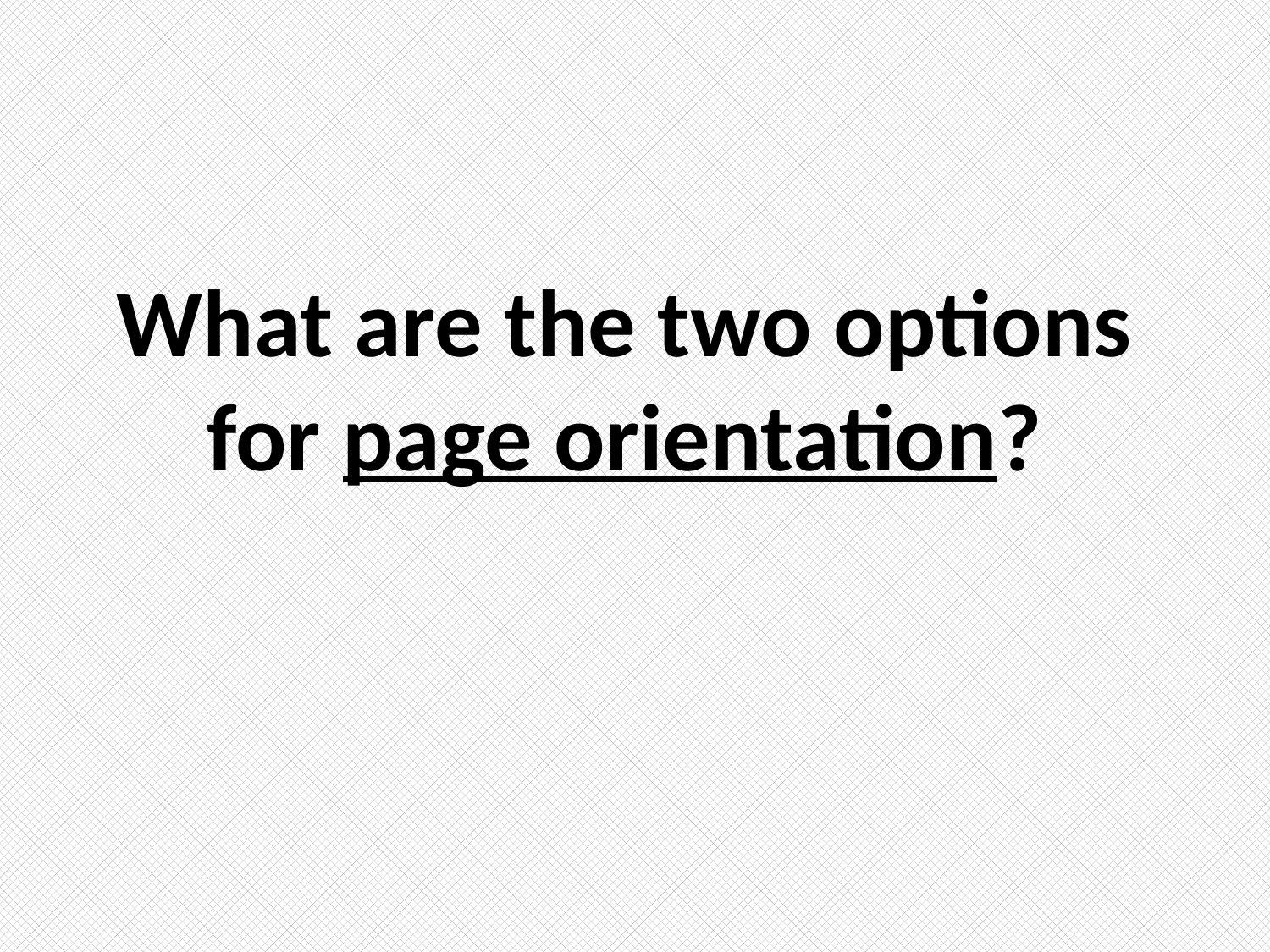

# What are the two options for page orientation?